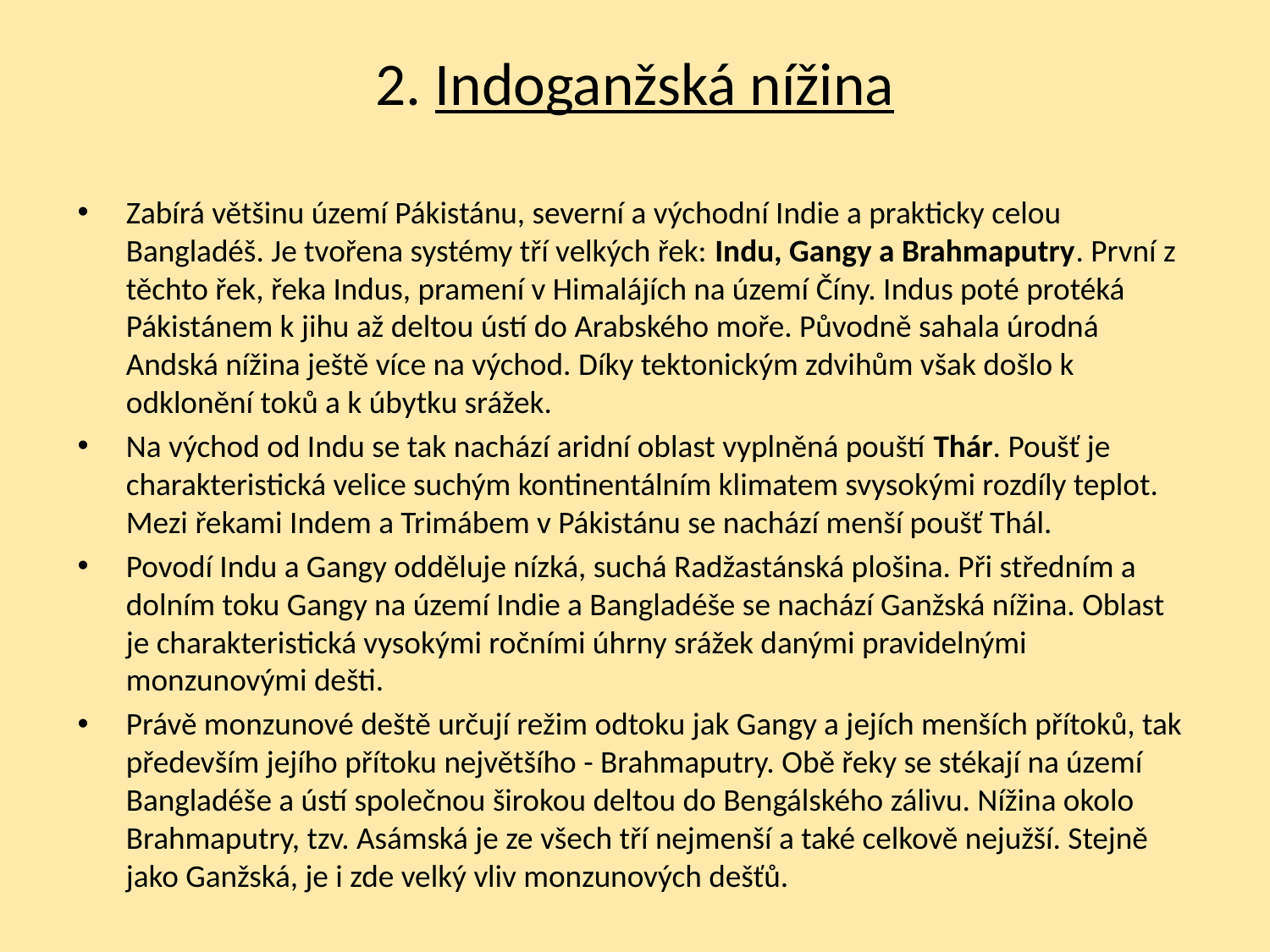

# 2. Indoganžská nížina
Zabírá většinu území Pákistánu, severní a východní Indie a prakticky celou Bangladéš. Je tvořena systémy tří velkých řek: Indu, Gangy a Brahmaputry. První z těchto řek, řeka Indus, pramení v Himalájích na území Číny. Indus poté protéká Pákistánem k jihu až deltou ústí do Arabského moře. Původně sahala úrodná Andská nížina ještě více na východ. Díky tektonickým zdvihům však došlo k odklonění toků a k úbytku srážek.
Na východ od Indu se tak nachází aridní oblast vyplněná pouští Thár. Poušť je charakteristická velice suchým kontinentálním klimatem svysokými rozdíly teplot. Mezi řekami Indem a Trimábem v Pákistánu se nachází menší poušť Thál.
Povodí Indu a Gangy odděluje nízká, suchá Radžastánská plošina. Při středním a dolním toku Gangy na území Indie a Bangladéše se nachází Ganžská nížina. Oblast je charakteristická vysokými ročními úhrny srážek danými pravidelnými monzunovými dešti.
Právě monzunové deště určují režim odtoku jak Gangy a jejích menších přítoků, tak především jejího přítoku největšího - Brahmaputry. Obě řeky se stékají na území Bangladéše a ústí společnou širokou deltou do Bengálského zálivu. Nížina okolo Brahmaputry, tzv. Asámská je ze všech tří nejmenší a také celkově nejužší. Stejně jako Ganžská, je i zde velký vliv monzunových dešťů.